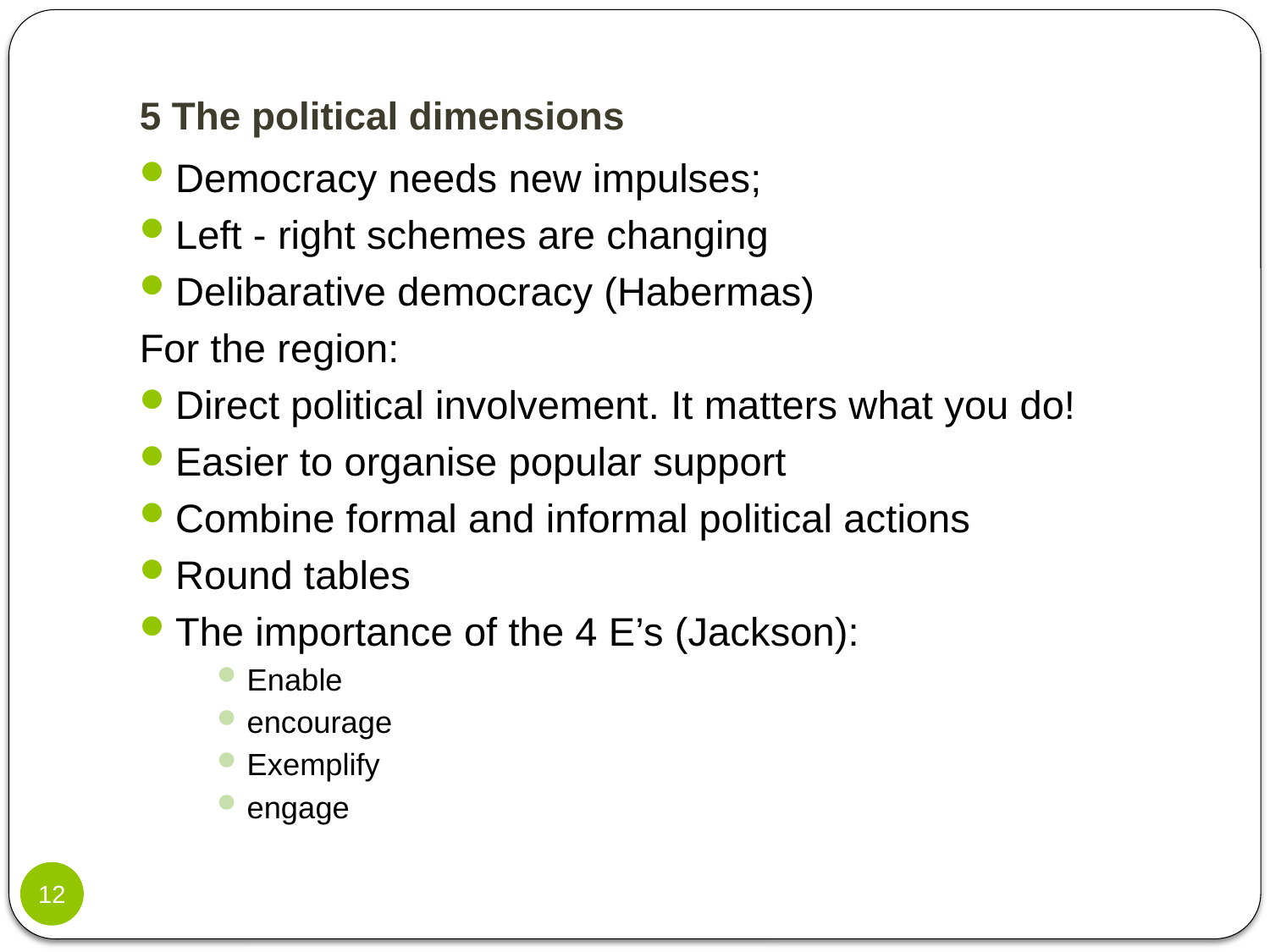

# 5 The political dimensions
Democracy needs new impulses;
Left - right schemes are changing
Delibarative democracy (Habermas)
For the region:
Direct political involvement. It matters what you do!
Easier to organise popular support
Combine formal and informal political actions
Round tables
The importance of the 4 E’s (Jackson):
Enable
encourage
Exemplify
engage

12